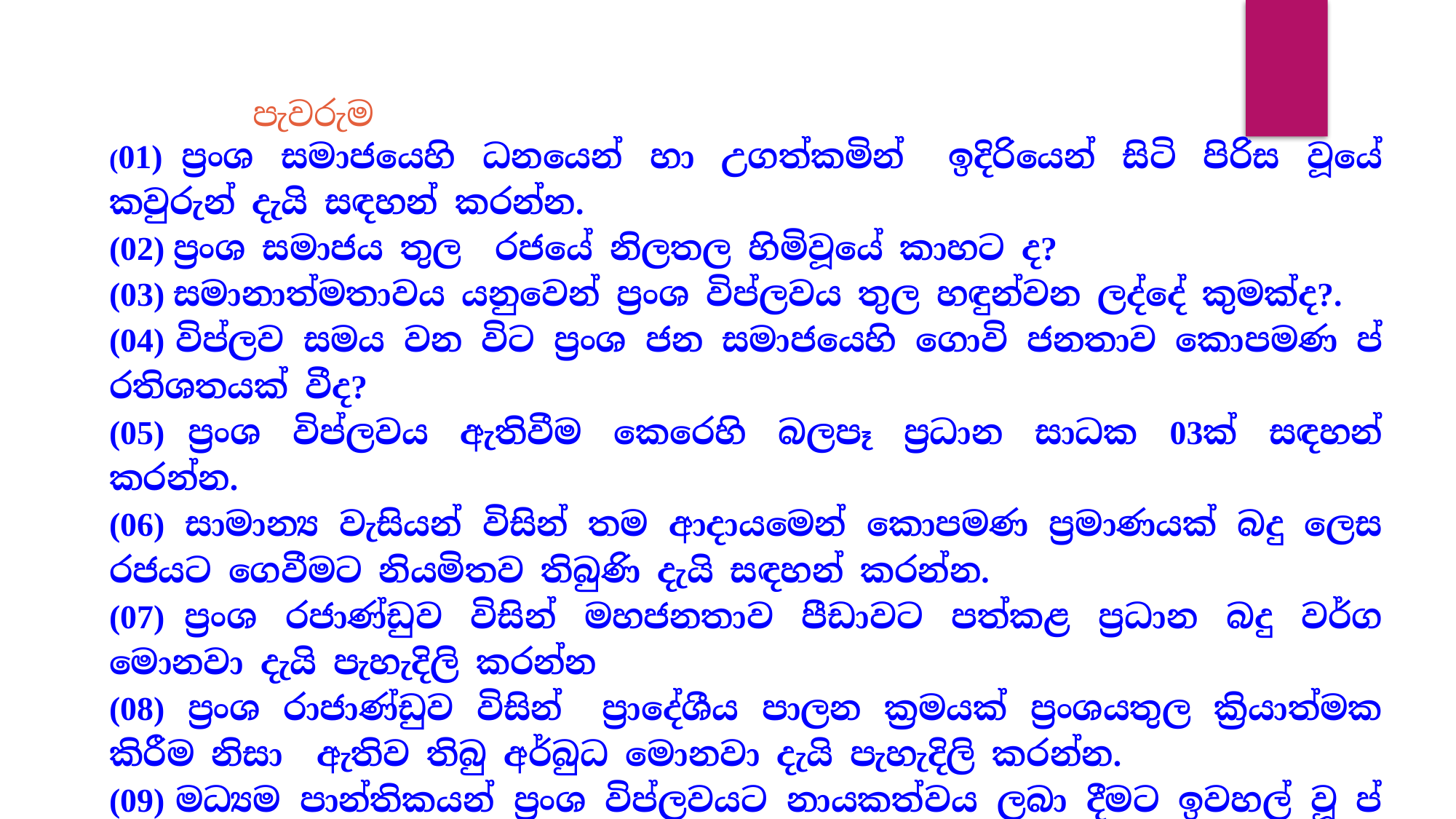

පැවරුම

(01) ප්‍රංශ සමාජයෙහි ධනයෙන් හා උගත්කමින්  ඉදිරියෙන් සිටි පිරිස වූයේ කවුරුන් දැයි සඳහන් කරන්න.
(02) ප්‍රංශ සමාජය තුල  රජයේ නිලතල හිමිවූයේ කාහට ද?
(03) සමානාත්මතාවය යනුවෙන් ප්‍රංශ විප්ලවය තුල හඳුන්වන ලද්දේ කුමක්ද?.
(04) විප්ලව සමය වන විට ප්‍රංශ ජන සමාජයෙහි ගොවි ජනතාව කොපමණ ප්‍රතිශතයක් වීද?
(05) ප්‍රංශ විප්ලවය ඇතිවීම කෙරෙහි බලපෑ ප්‍රධාන සාධක 03ක් සඳහන් කරන්න.
(06)  සාමාන්‍ය වැසියන් විසින් තම ආදායමෙන් කොපමණ ප්‍රමාණයක් බදු ලෙස රජයට ගෙවීමට නියමිතව තිබුණි දැයි සඳහන් කරන්න.
(07) ප්‍රංශ රජාණ්ඩුව විසින් මහජනතාව පීඩාවට පත්කළ ප්‍රධාන බදු වර්ග මොනවා දැයි පැහැදිලි කරන්න
(08)  ප්‍රංශ රාජාණ්ඩුව විසින්  ප්‍රාදේශීය පාලන ක්‍රමයක් ප්‍රංශයතුල ක්‍රියාත්මක කිරීම නිසා  ඇතිව තිබු අර්බුධ මොනවා දැයි පැහැදිලි කරන්න.
(09) මධ්‍යම පාන්තිකයන් ප්‍රංශ විප්ලවයට නායකත්වය ලබා දීමට ඉවහල් වූ ප්‍රධාන සාධකය කුමක් ද?
(10)  ප්‍රංශ විප්ලවය දිරිමත් කිරීමට දාර්ශනික මතවාද ඉදිරිපත් කල තිදෙනෙකු නම් කරන්න.